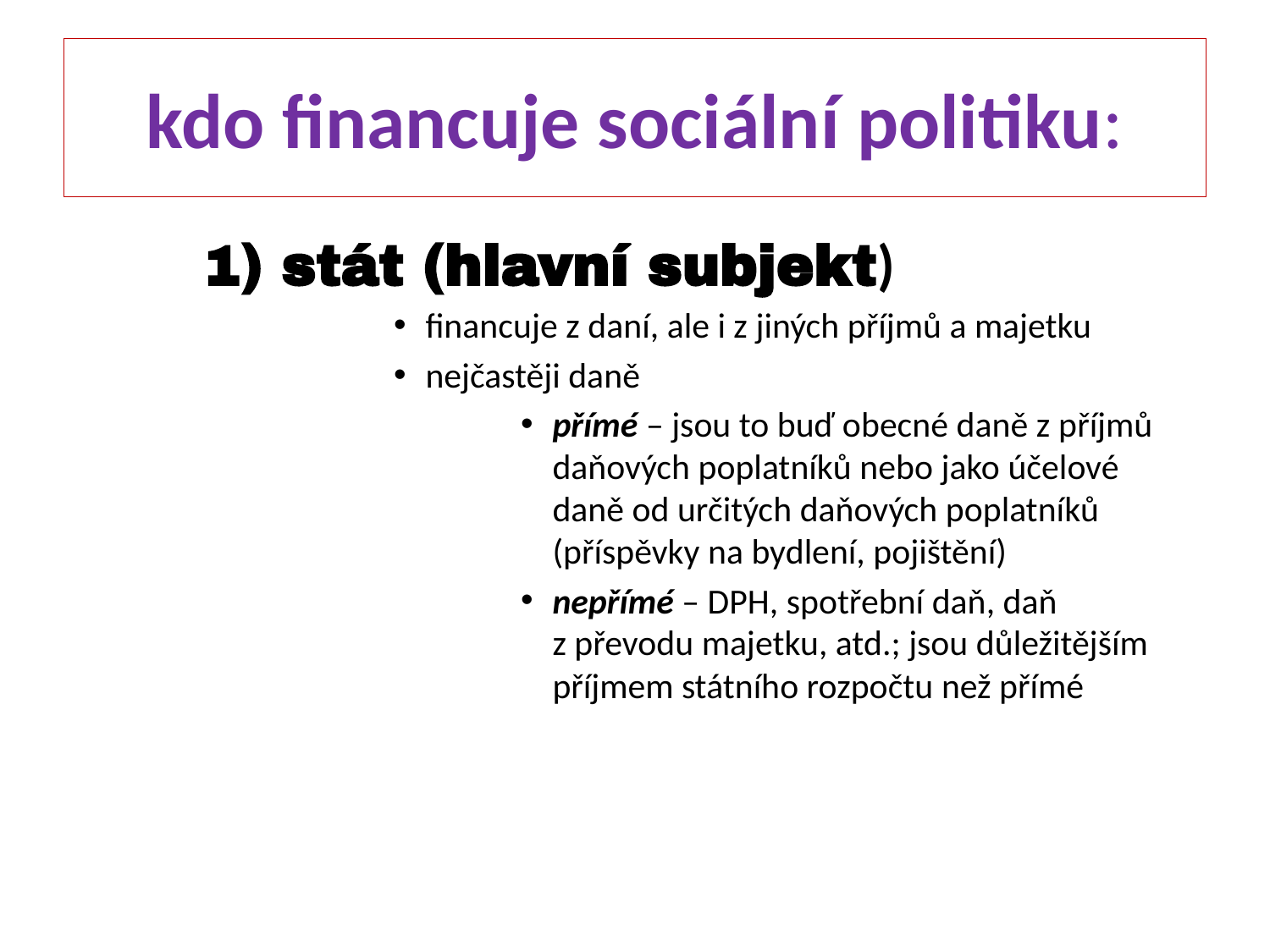

# kdo financuje sociální politiku:
1) stát (hlavní subjekt)
financuje z daní, ale i z jiných příjmů a majetku
nejčastěji daně
přímé – jsou to buď obecné daně z příjmů daňových poplatníků nebo jako účelové daně od určitých daňových poplatníků (příspěvky na bydlení, pojištění)
nepřímé – DPH, spotřební daň, daň z převodu majetku, atd.; jsou důležitějším příjmem státního rozpočtu než přímé